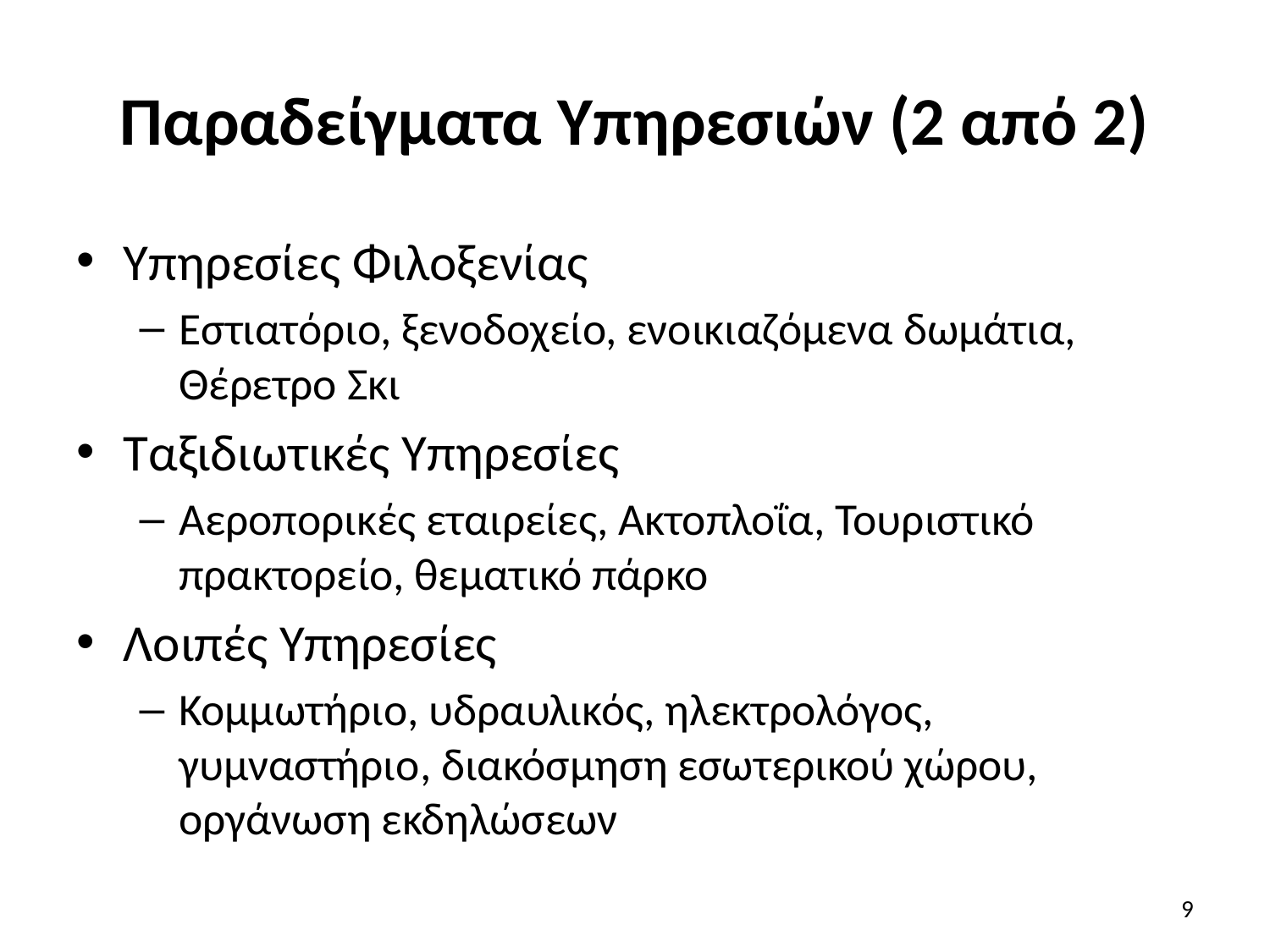

# Παραδείγματα Υπηρεσιών (2 από 2)
Υπηρεσίες Φιλοξενίας
Εστιατόριο, ξενοδοχείο, ενοικιαζόμενα δωμάτια, Θέρετρο Σκι
Ταξιδιωτικές Υπηρεσίες
Αεροπορικές εταιρείες, Ακτοπλοΐα, Τουριστικό πρακτορείο, θεματικό πάρκο
Λοιπές Υπηρεσίες
Κομμωτήριο, υδραυλικός, ηλεκτρολόγος, γυμναστήριο, διακόσμηση εσωτερικού χώρου, οργάνωση εκδηλώσεων
9